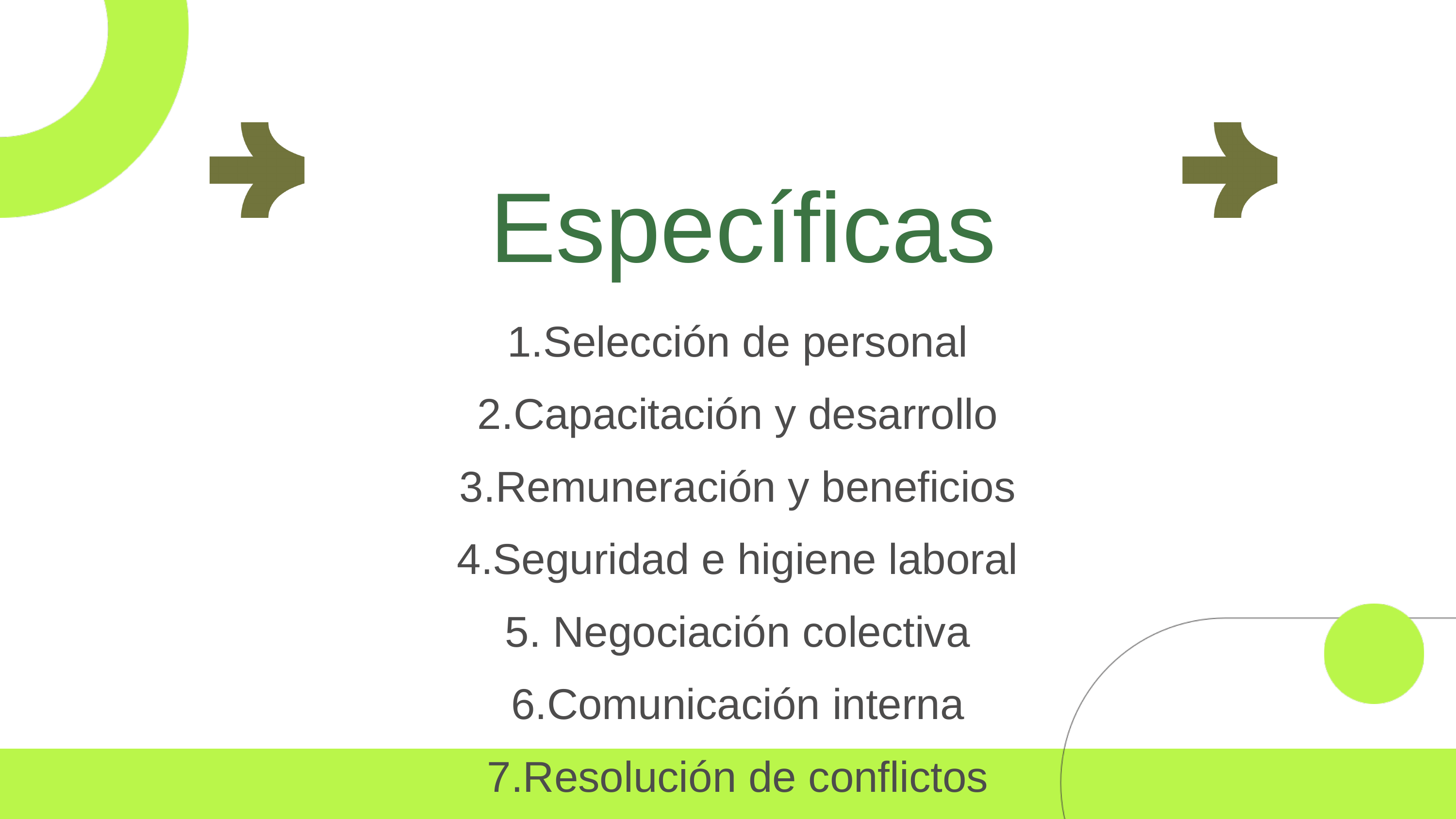

Específicas

Selección de personal
Capacitación y desarrollo
Remuneración y beneficios
Seguridad e higiene laboral
 Negociación colectiva
Comunicación interna
Resolución de conflictos